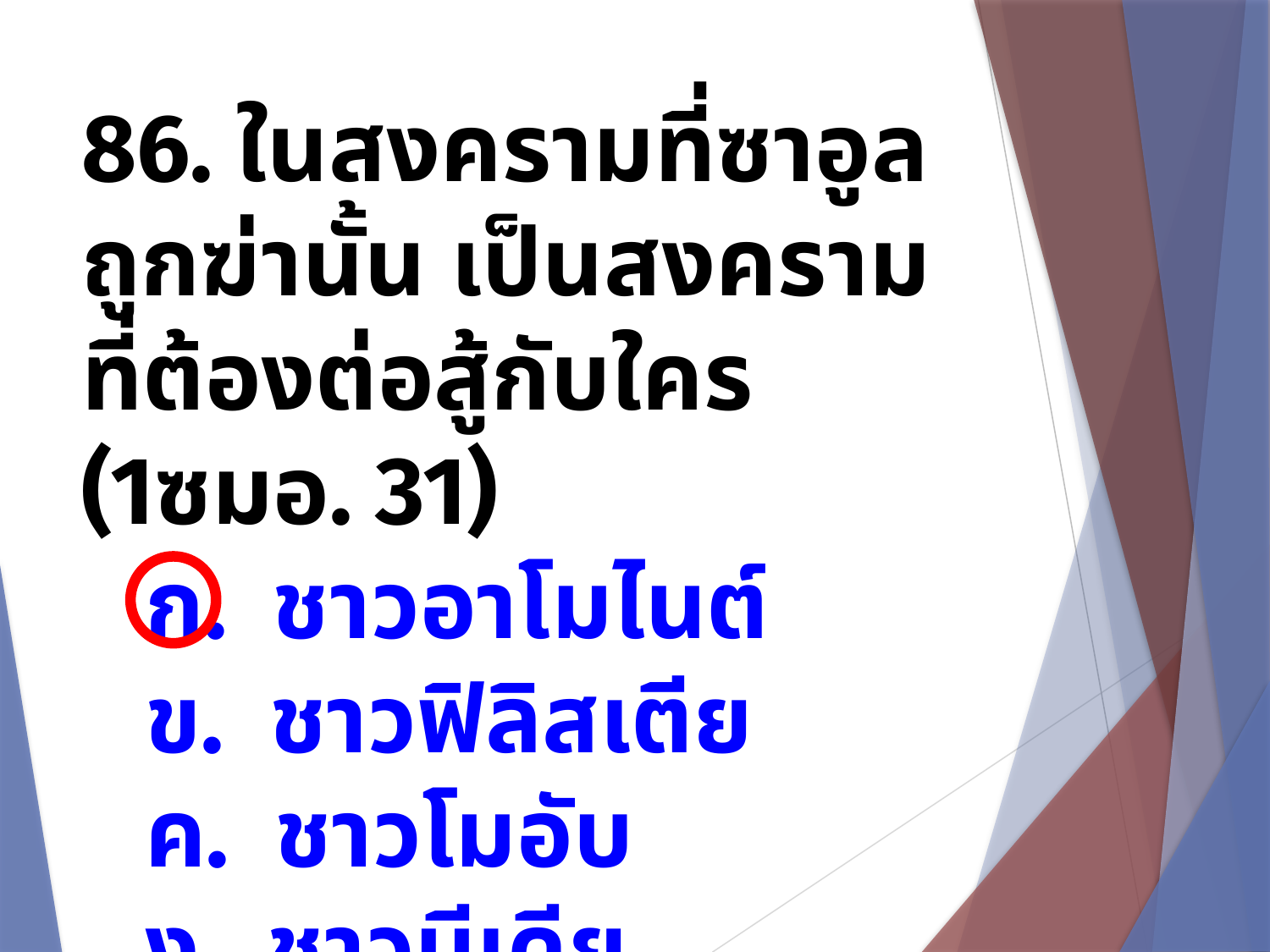

86. ในสงครามที่ซาอูลถูกฆ่านั้น เป็นสงครามที่ต้องต่อสู้กับใคร (1ซมอ. 31)
ก.  ชาวอาโมไนต์
ข.  ชาวฟิลิสเตีย
ค.  ชาวโมอับ
ง.  ชาวมีเดีย